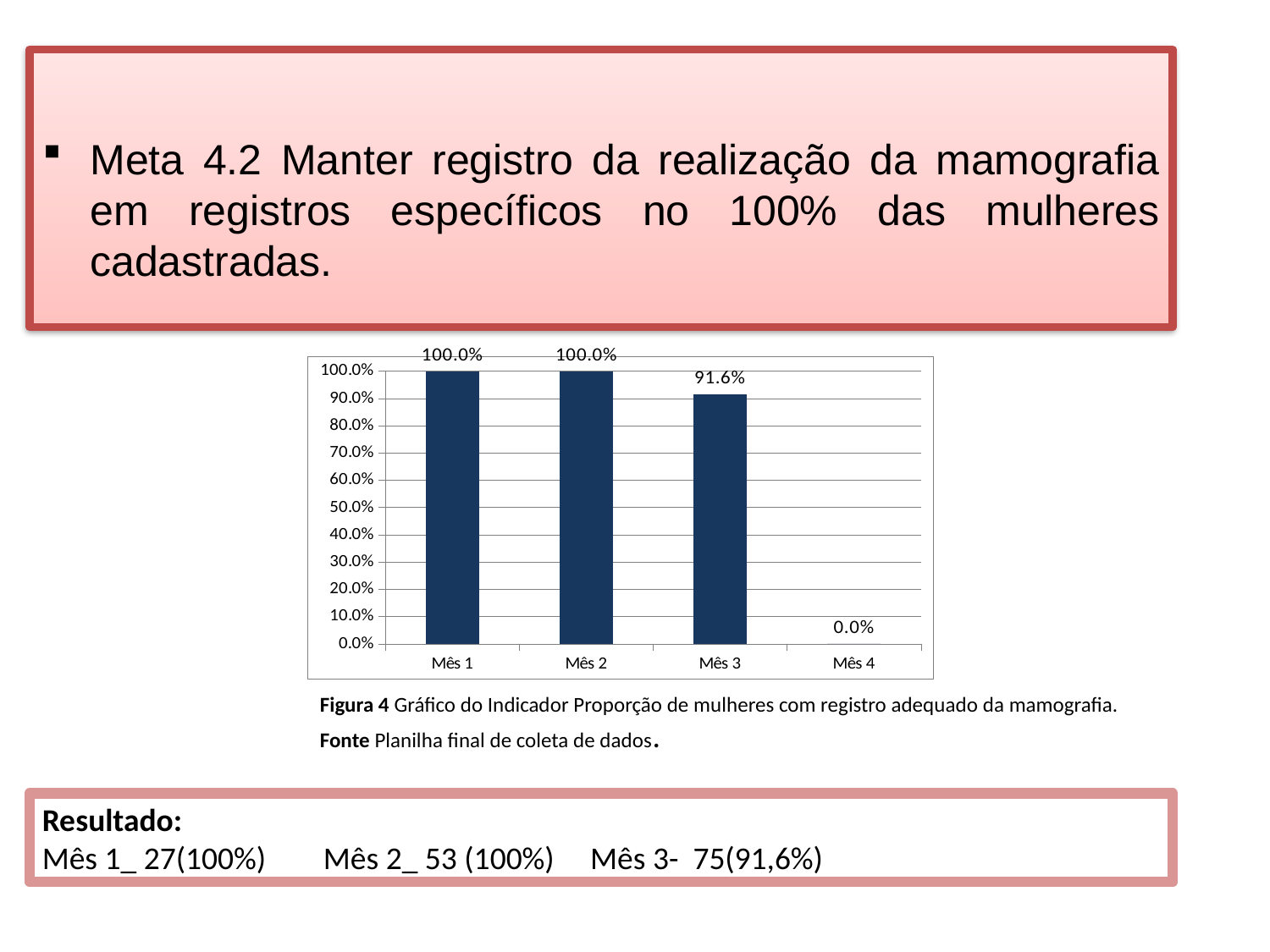

Meta 4.2 Manter registro da realização da mamografia em registros específicos no 100% das mulheres cadastradas.

### Chart

| Category | Proporção de mulheres com registro adequado da mamografia. |
|---|---|
| Mês 1 | 1.0 |
| Mês 2 | 1.0 |
| Mês 3 | 0.9156626506024097 |
| Mês 4 | 0.0 |
Figura 4 Gráfico do Indicador Proporção de mulheres com registro adequado da mamografia.
Fonte Planilha final de coleta de dados.
Resultado:
Mês 1_ 27(100%)        Mês 2_ 53 (100%)     Mês 3-  75(91,6%)